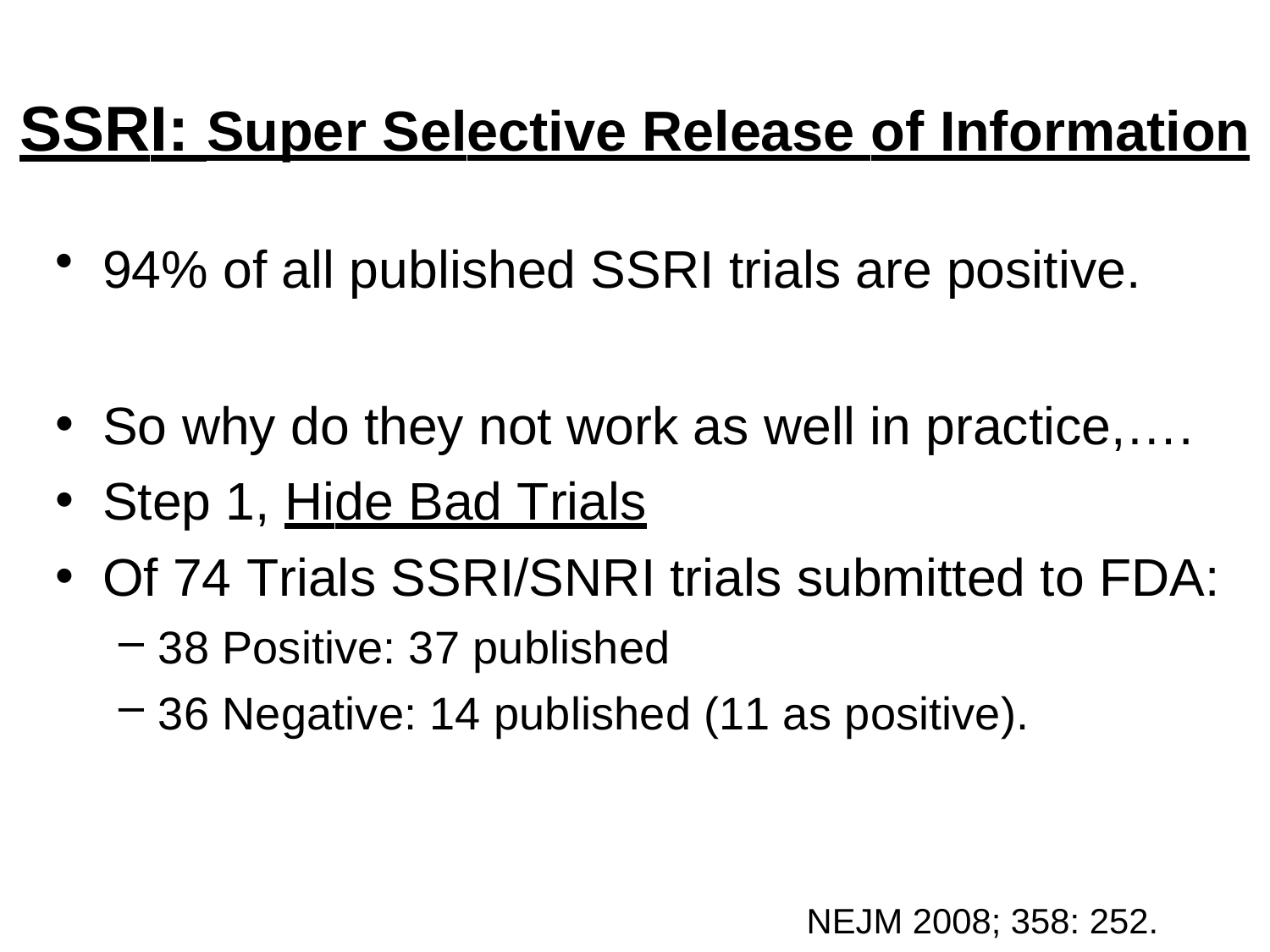

# SSRI: Super Selective Release of Information
94% of all published SSRI trials are positive.

So why do they not work as well in practice,….
Step 1, Hide Bad Trials
Of 74 Trials SSRI/SNRI trials submitted to FDA:
38 Positive: 37 published
36 Negative: 14 published (11 as positive).
NEJM 2008; 358: 252.